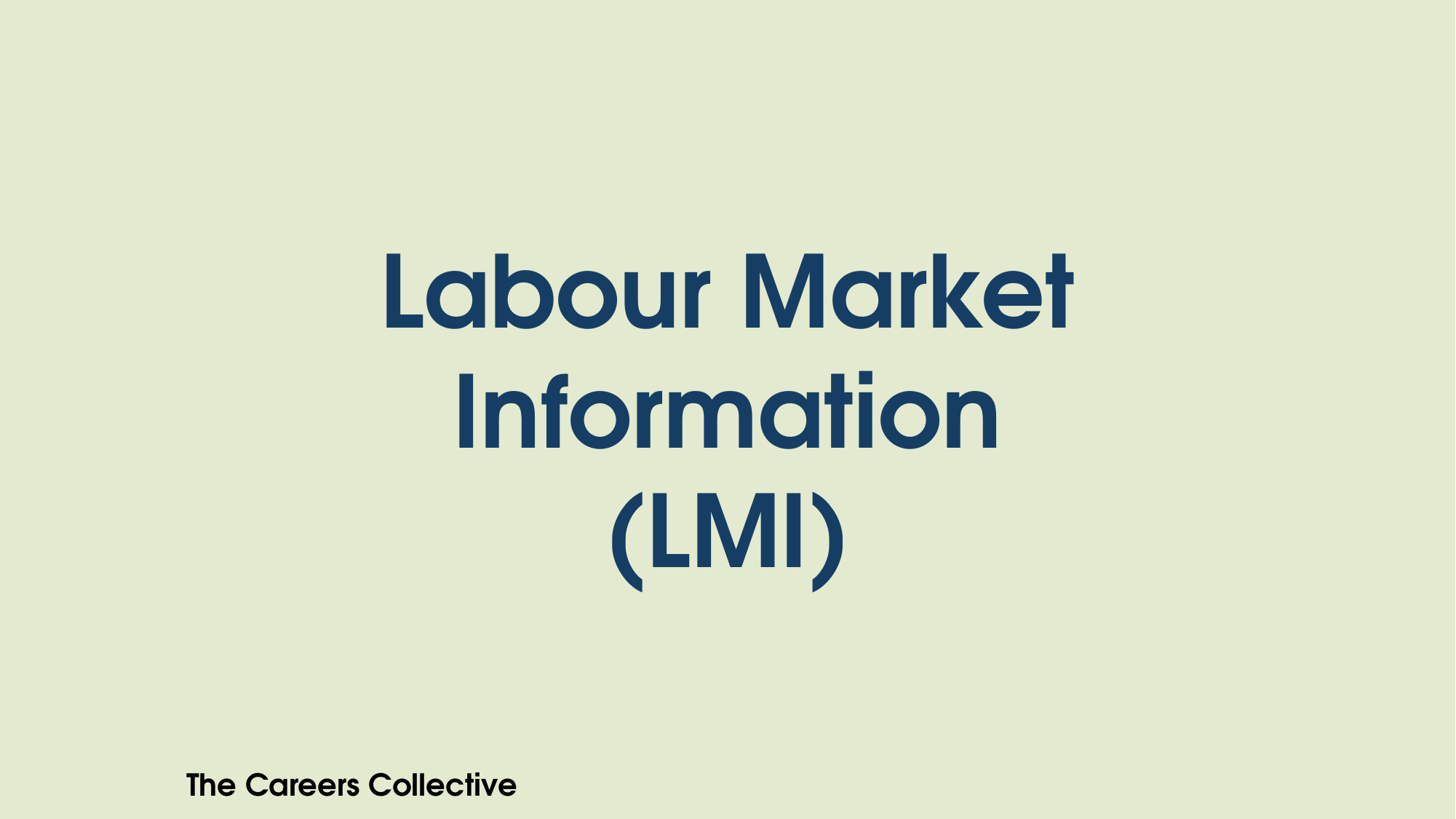

Labour Market Information (LMI)
The Careers Collective